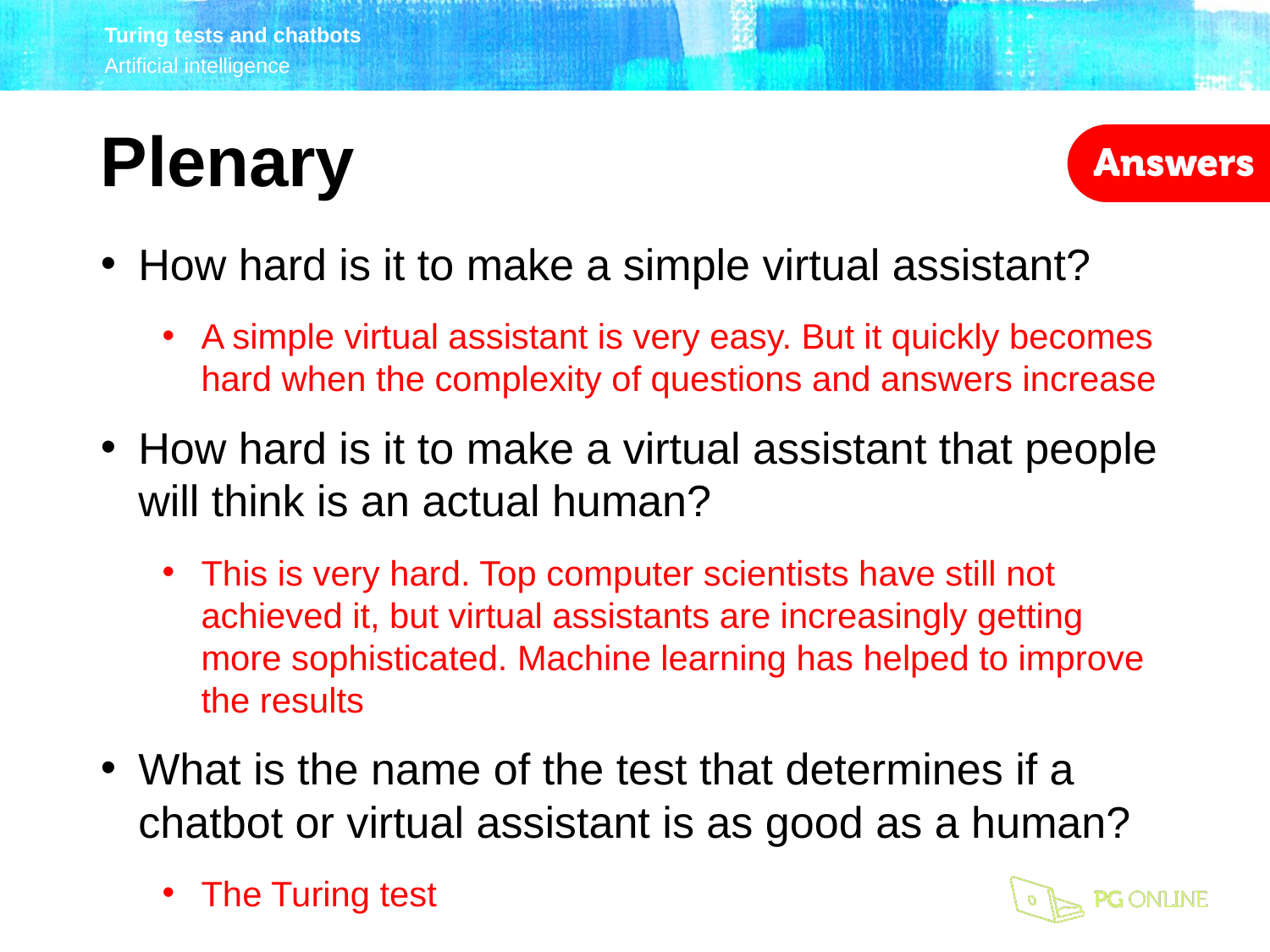

Plenary
How hard is it to make a simple virtual assistant?
A simple virtual assistant is very easy. But it quickly becomes hard when the complexity of questions and answers increase
How hard is it to make a virtual assistant that people will think is an actual human?
This is very hard. Top computer scientists have still not achieved it, but virtual assistants are increasingly getting more sophisticated. Machine learning has helped to improve
the results
What is the name of the test that determines if a chatbot or virtual assistant is as good as a human?
The Turing test